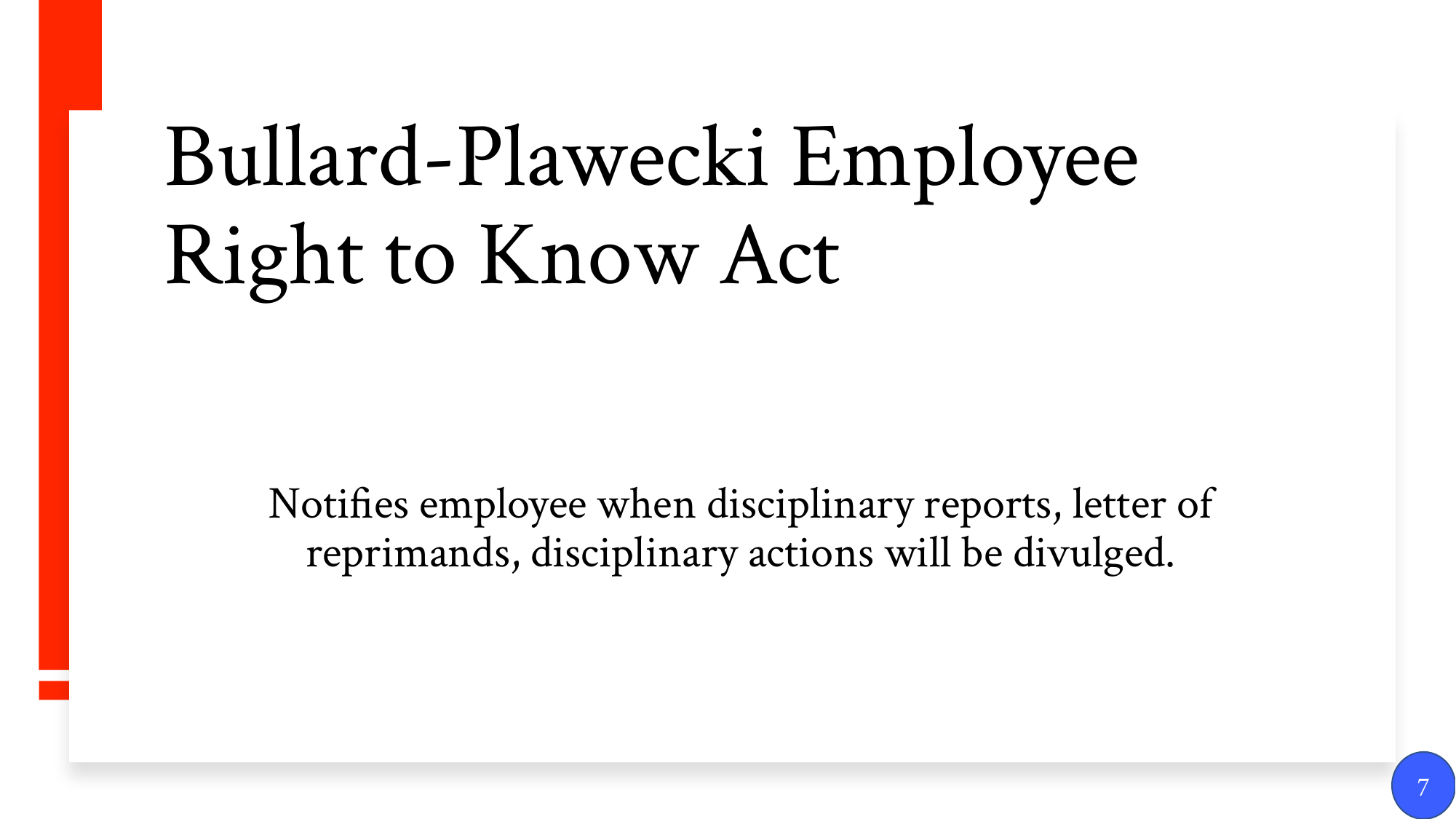

# Bullard-Plawecki Employee Right to Know Act

Notifies employee when disciplinary reports, letter of reprimands, disciplinary actions will be divulged.
7